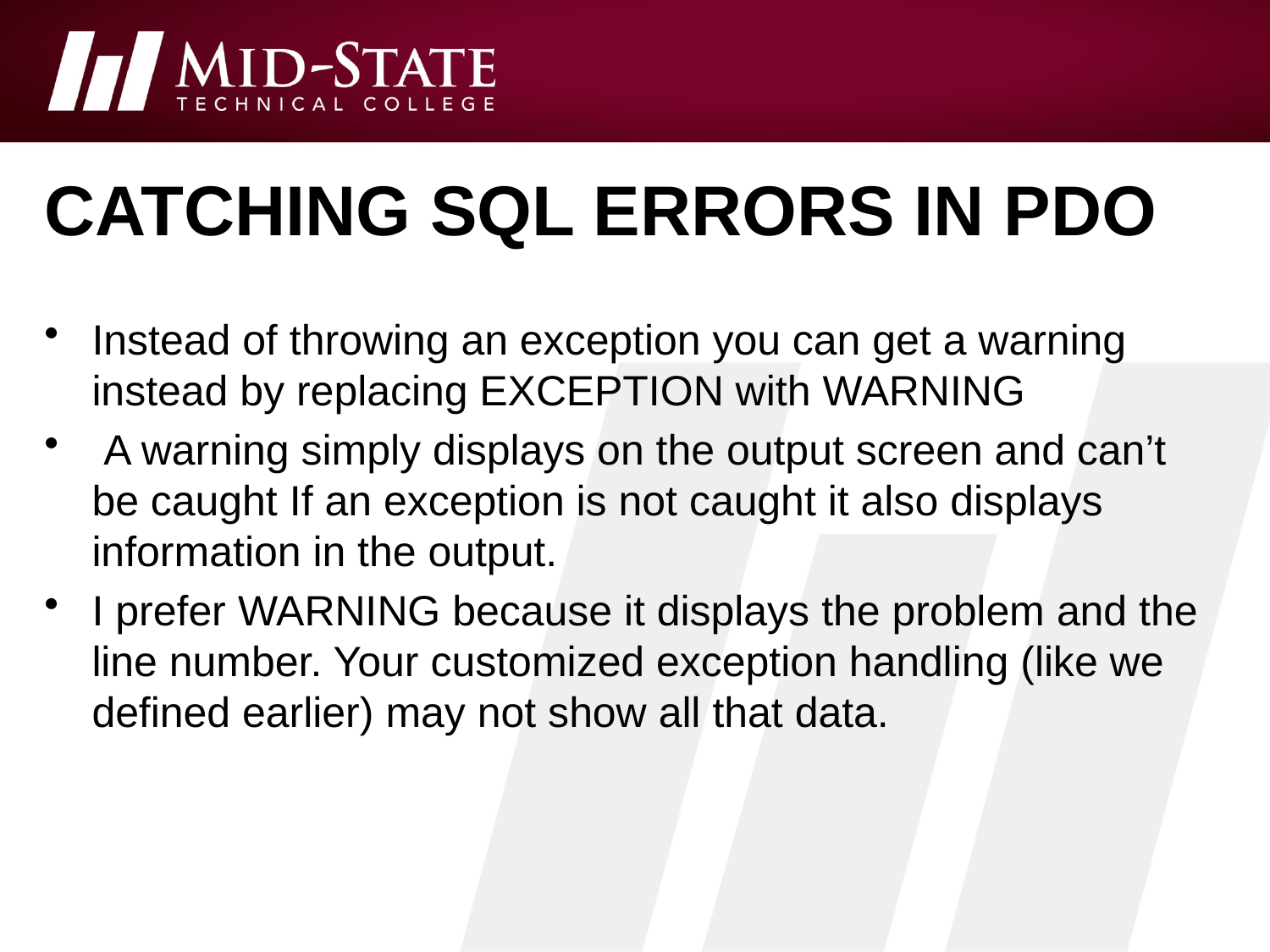

# Catching SQL Errors in PDO
Instead of throwing an exception you can get a warning instead by replacing EXCEPTION with WARNING
 A warning simply displays on the output screen and can’t be caught If an exception is not caught it also displays information in the output.
I prefer WARNING because it displays the problem and the line number. Your customized exception handling (like we defined earlier) may not show all that data.